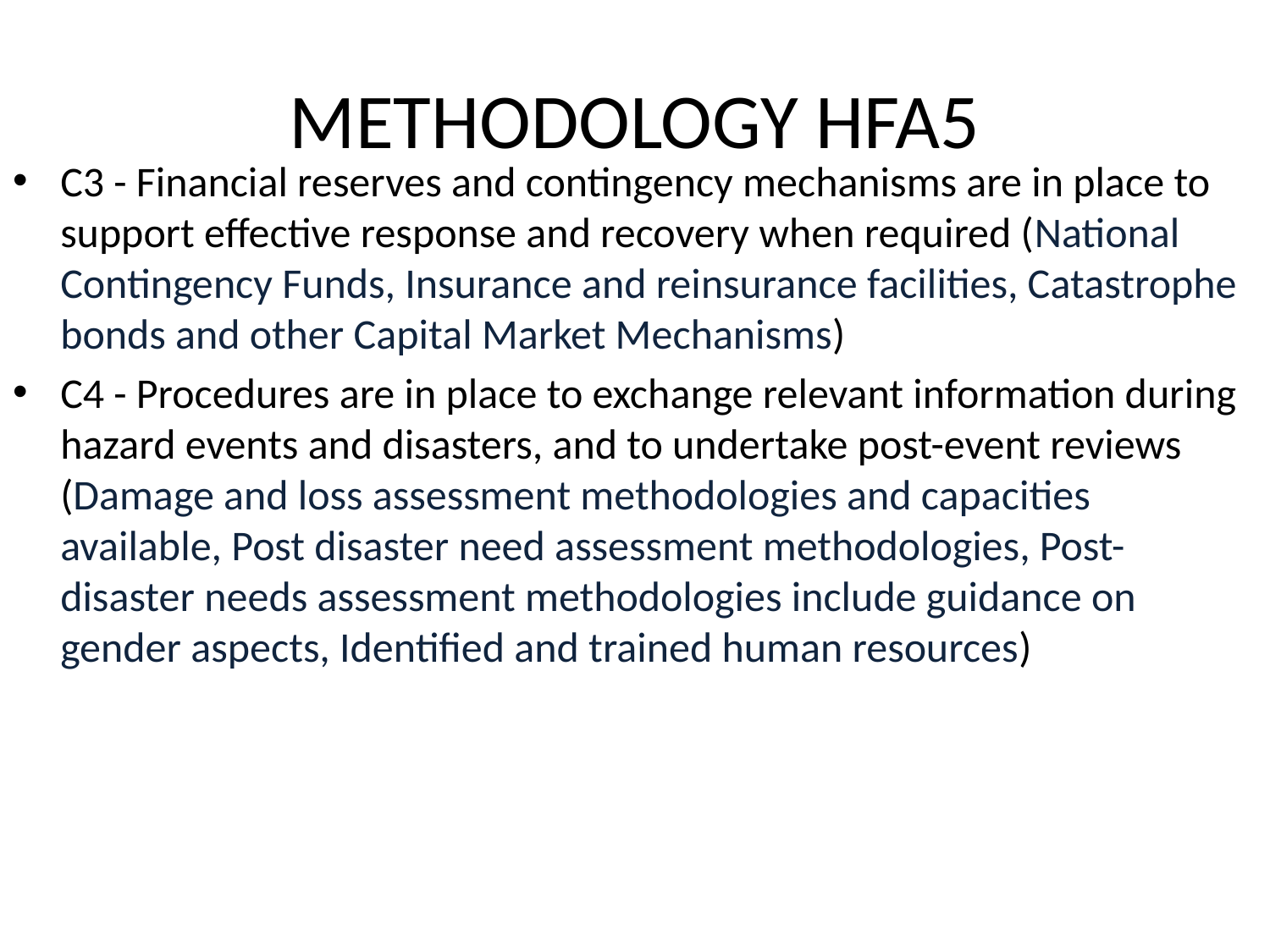

# METHODOLOGY HFA5
C3 - Financial reserves and contingency mechanisms are in place to support effective response and recovery when required (National Contingency Funds, Insurance and reinsurance facilities, Catastrophe bonds and other Capital Market Mechanisms)
C4 - Procedures are in place to exchange relevant information during hazard events and disasters, and to undertake post-event reviews (Damage and loss assessment methodologies and capacities available, Post disaster need assessment methodologies, Post-disaster needs assessment methodologies include guidance on gender aspects, Identified and trained human resources)